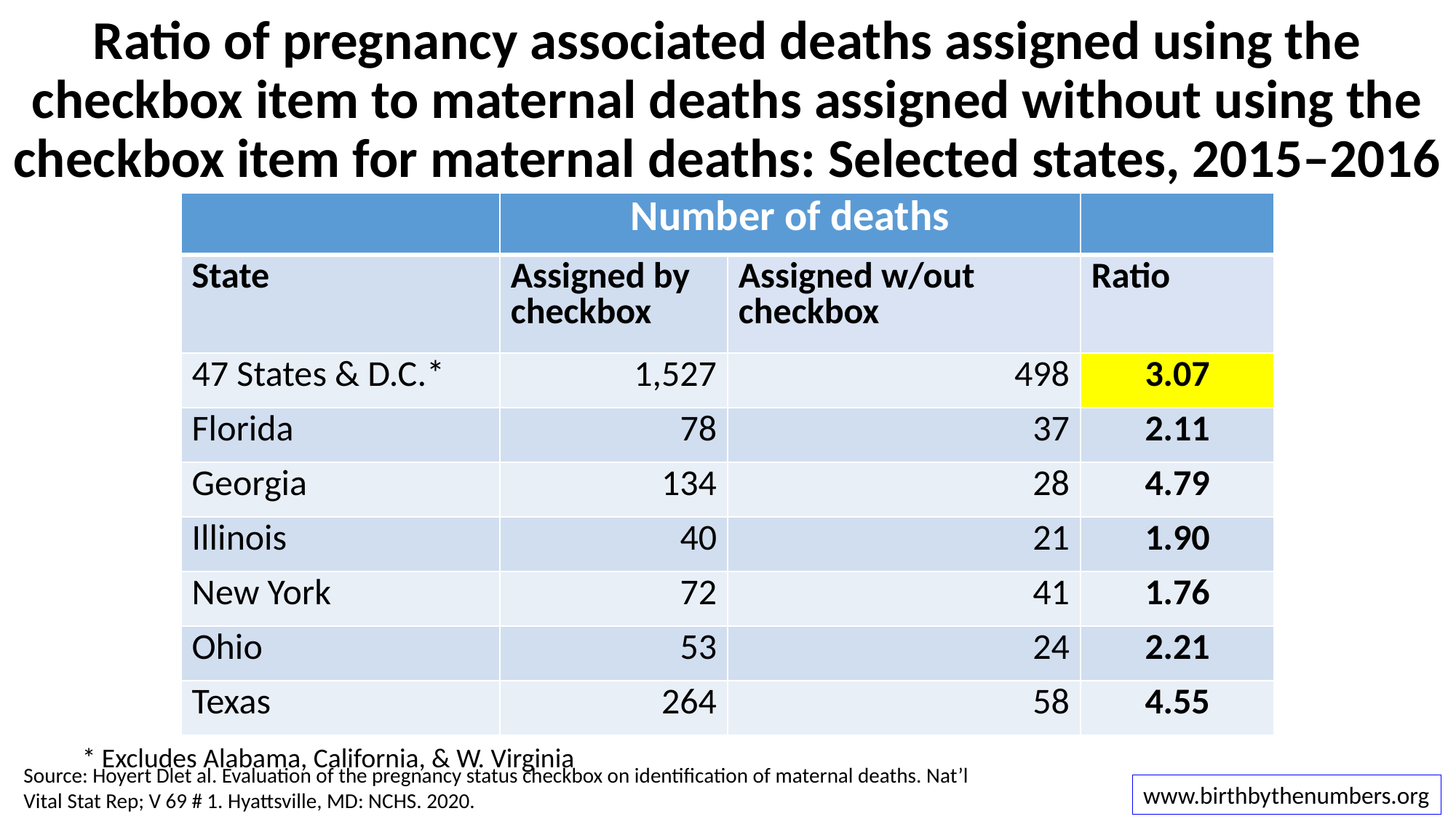

# Ratio of pregnancy associated deaths assigned using the checkbox item to maternal deaths assigned without using the checkbox item for maternal deaths: Selected states, 2015–2016
|  | Number of deaths |  |  |
| --- | --- | --- | --- |
| State | Assigned by checkbox | Assigned w/out checkbox | Ratio |
| 47 States & D.C.\* | 1,527 | 498 | 3.07 |
| Florida | 78 | 37 | 2.11 |
| Georgia | 134 | 28 | 4.79 |
| Illinois | 40 | 21 | 1.90 |
| New York | 72 | 41 | 1.76 |
| Ohio | 53 | 24 | 2.21 |
| Texas | 264 | 58 | 4.55 |
* Excludes Alabama, California, & W. Virginia
Source: Hoyert Dlet al. Evaluation of the pregnancy status checkbox on identification of maternal deaths. Nat’l Vital Stat Rep; V 69 # 1. Hyattsville, MD: NCHS. 2020.
www.birthbythenumbers.org